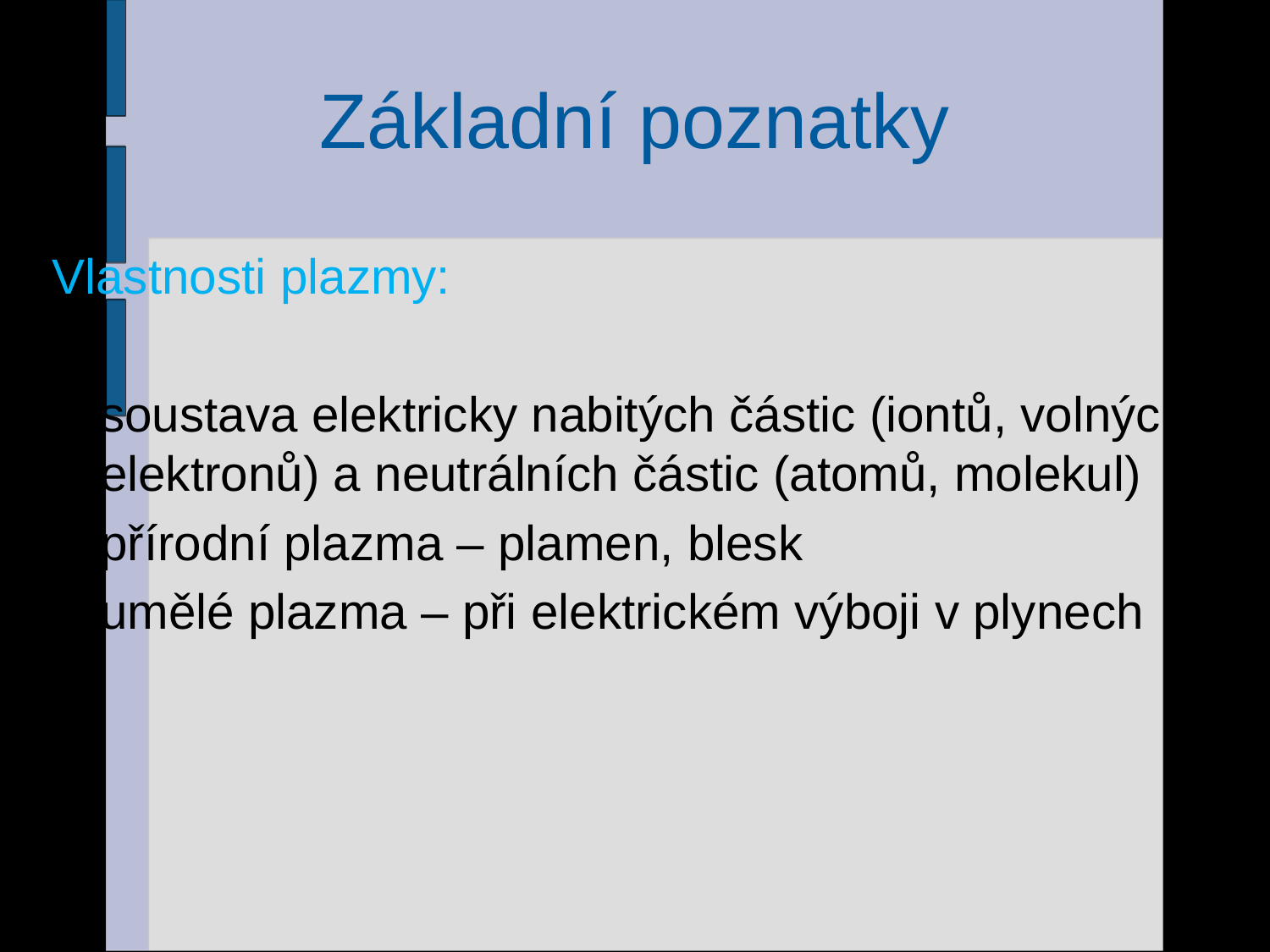

# Základní poznatky
Vlastnosti plazmy:

soustava elektricky nabitých částic (iontů, volných elektronů) a neutrálních částic (atomů, molekul)
přírodní plazma – plamen, blesk
umělé plazma – při elektrickém výboji v plynech

8